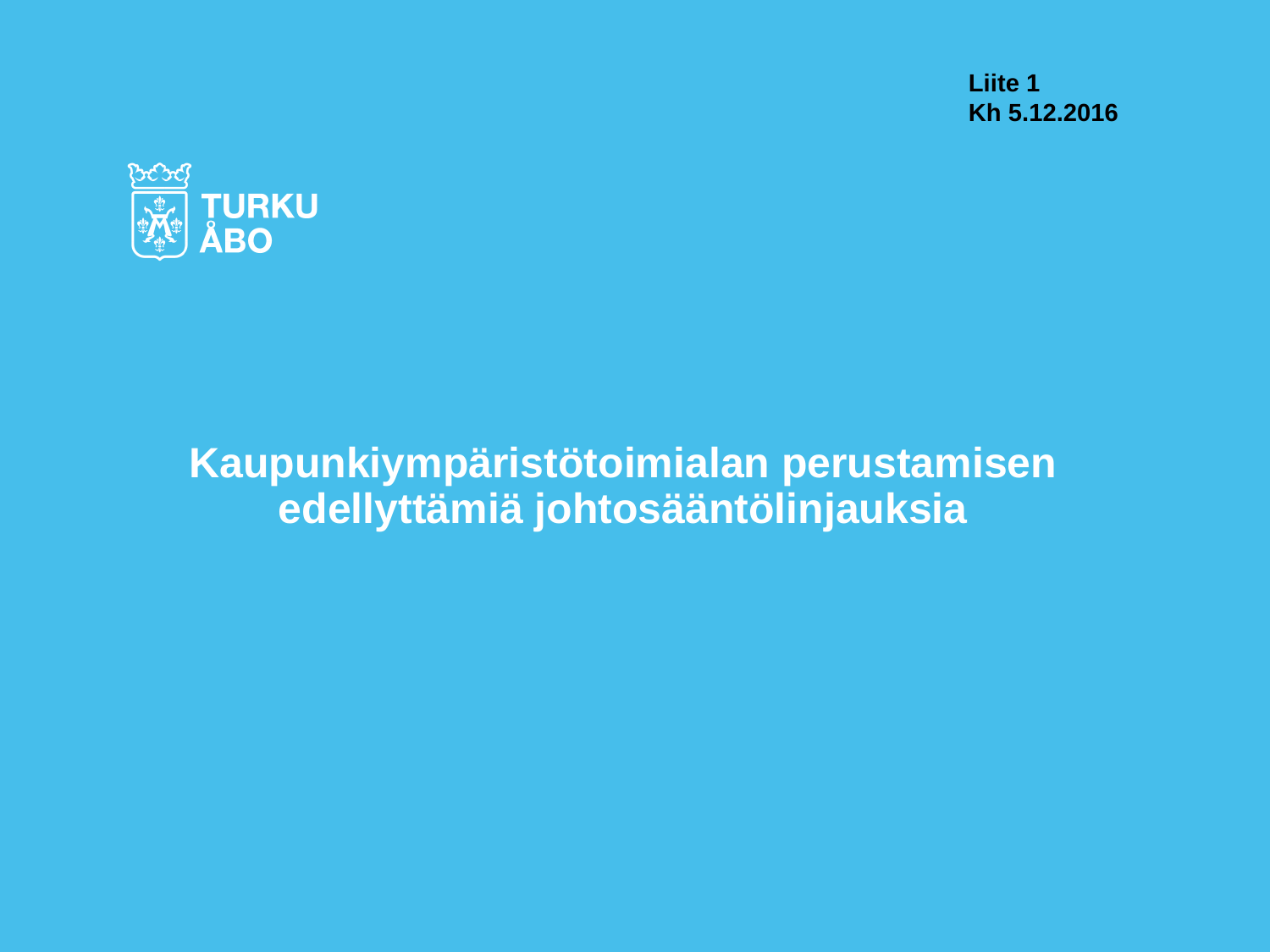

Liite 1
Kh 5.12.2016

# Kaupunkiympäristötoimialan perustamisen edellyttämiä johtosääntölinjauksia